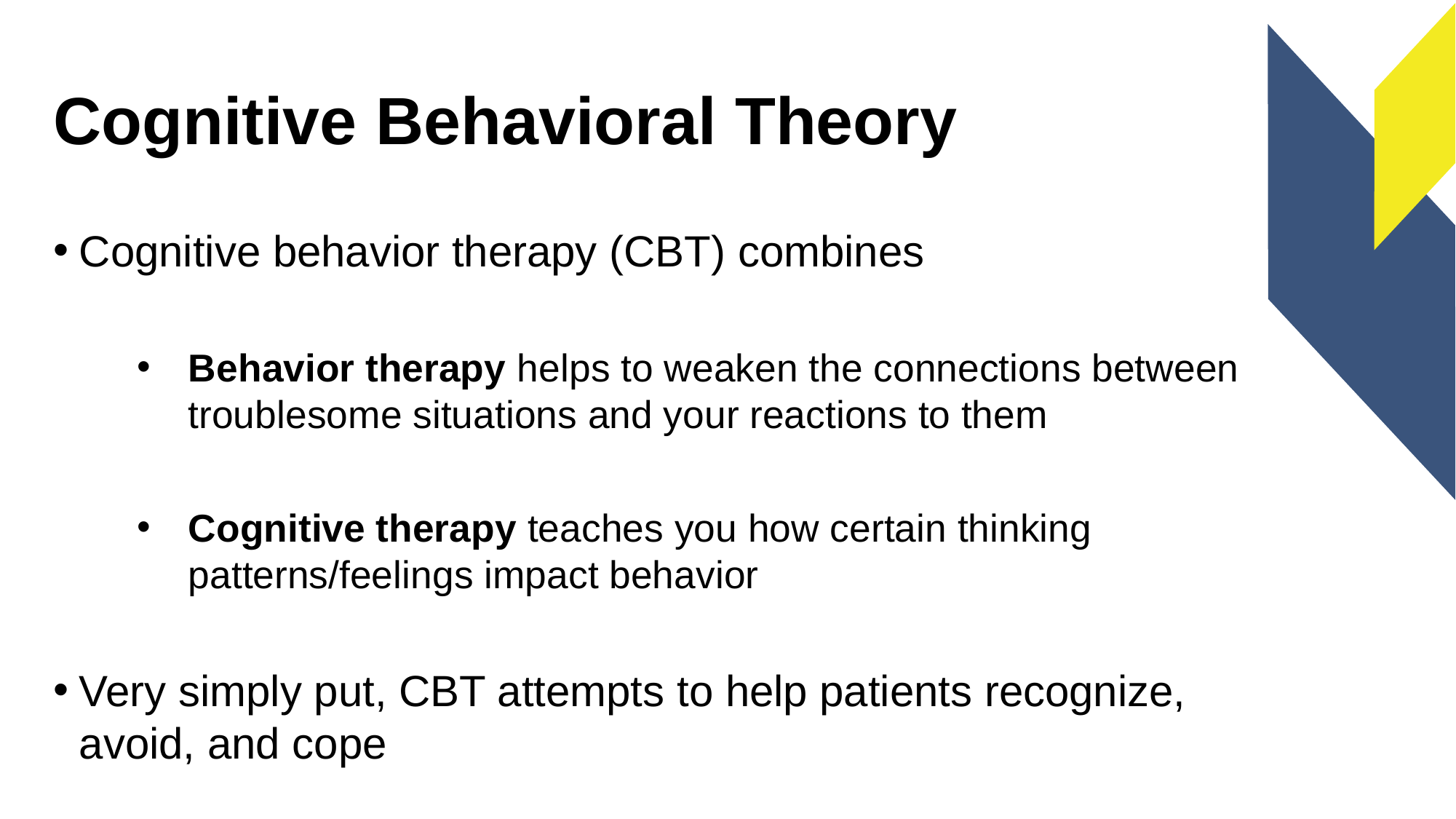

# Cognitive Behavioral Theory
Cognitive behavior therapy (CBT) combines

Behavior therapy helps to weaken the connections between troublesome situations and your reactions to them

Cognitive therapy teaches you how certain thinking patterns/feelings impact behavior

Very simply put, CBT attempts to help patients recognize, avoid, and cope